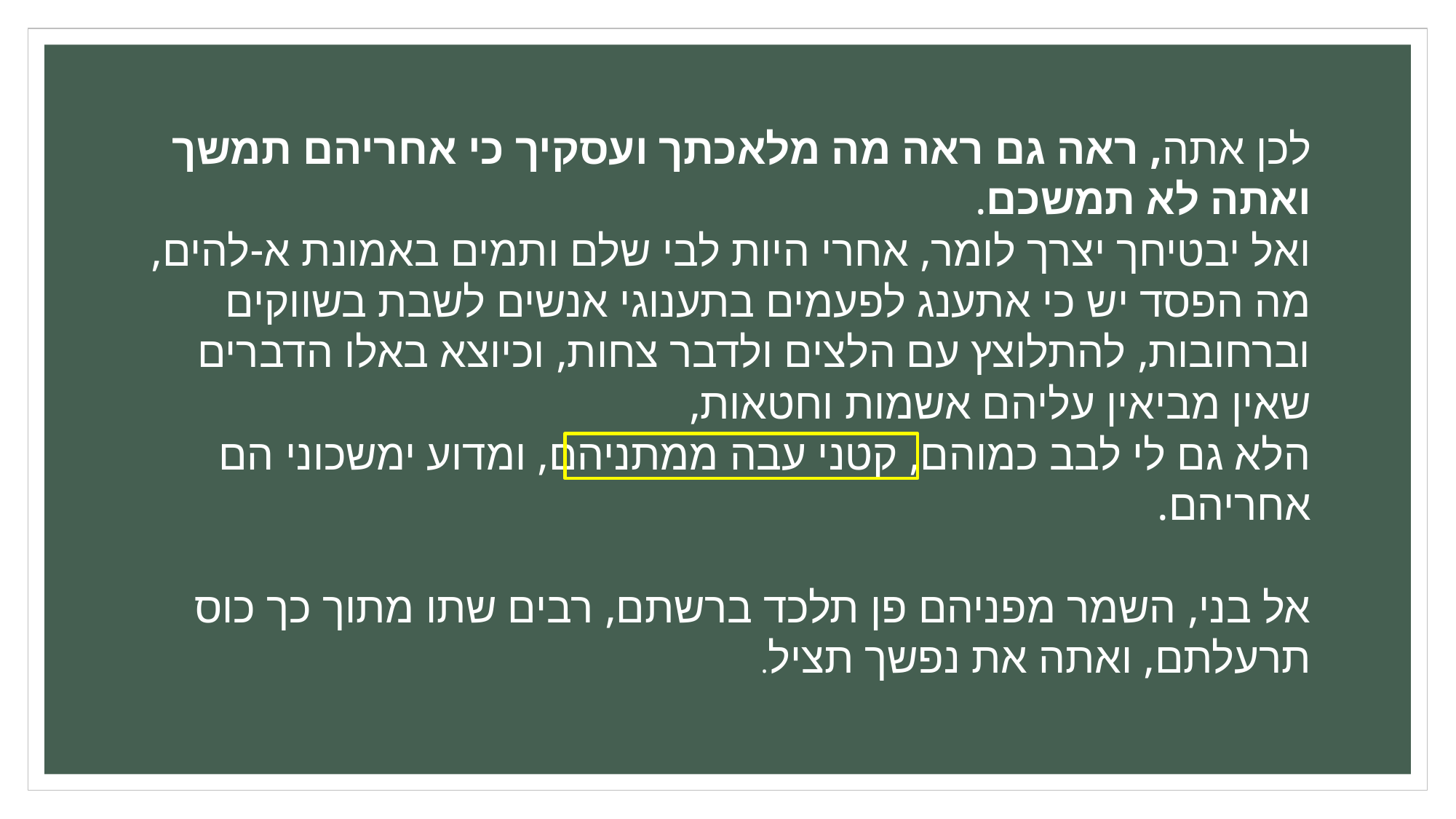

לכן אתה, ראה גם ראה מה מלאכתך ועסקיך כי אחריהם תמשך ואתה לא תמשכם.
ואל יבטיחך יצרך לומר, אחרי היות לבי שלם ותמים באמונת א-להים, מה הפסד יש כי אתענג לפעמים בתענוגי אנשים לשבת בשווקים וברחובות, להתלוצץ עם הלצים ולדבר צחות, וכיוצא באלו הדברים שאין מביאין עליהם אשמות וחטאות,
הלא גם לי לבב כמוהם, קטני עבה ממתניהם, ומדוע ימשכוני הם אחריהם.

אל בני, השמר מפניהם פן תלכד ברשתם, רבים שתו מתוך כך כוס תרעלתם, ואתה את נפשך תציל.